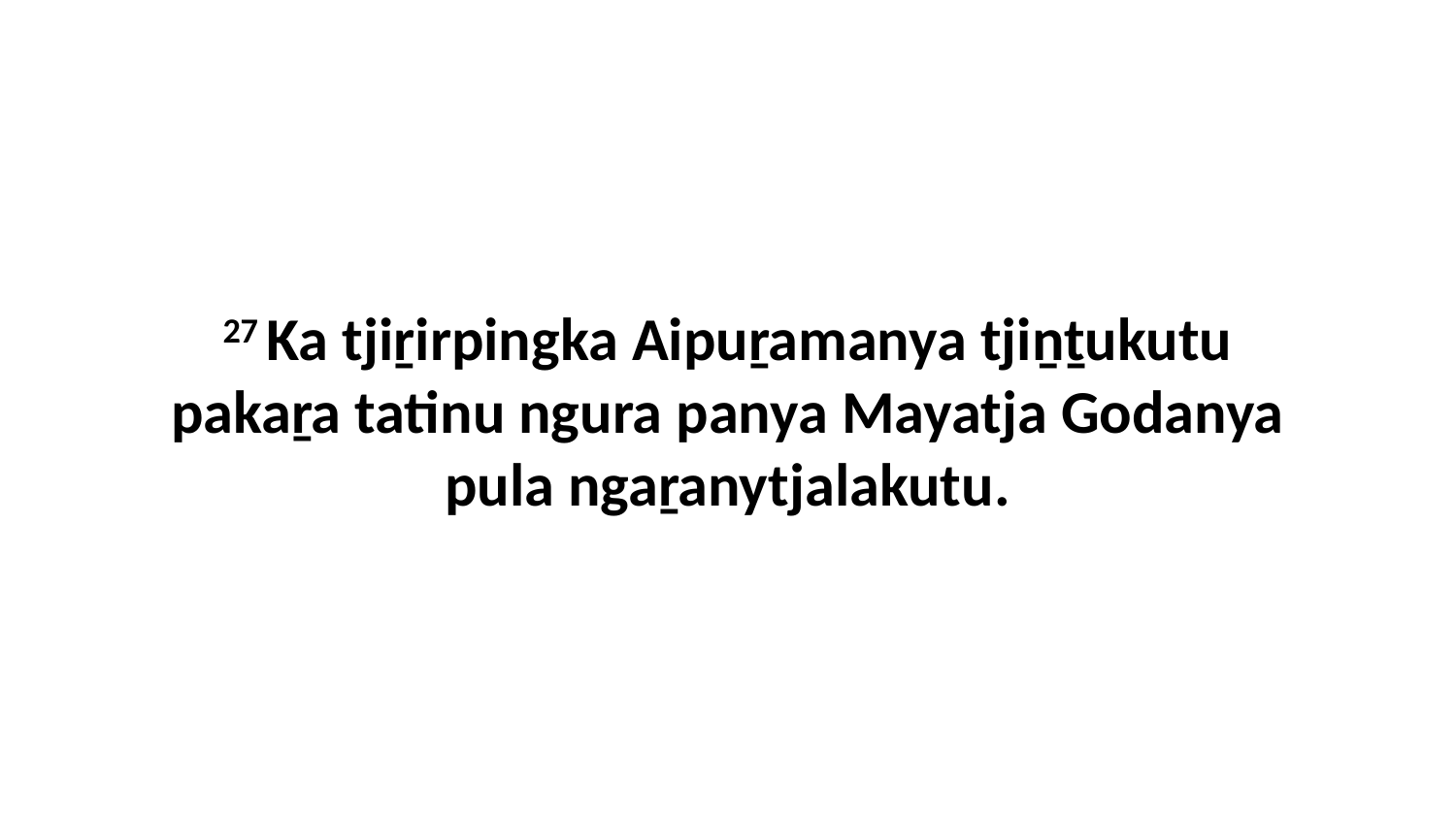

27 Ka tjiṟirpingka Aipuṟamanya tjiṉṯukutu pakaṟa tatinu ngura panya Mayatja Godanya pula ngaṟanytjalakutu.